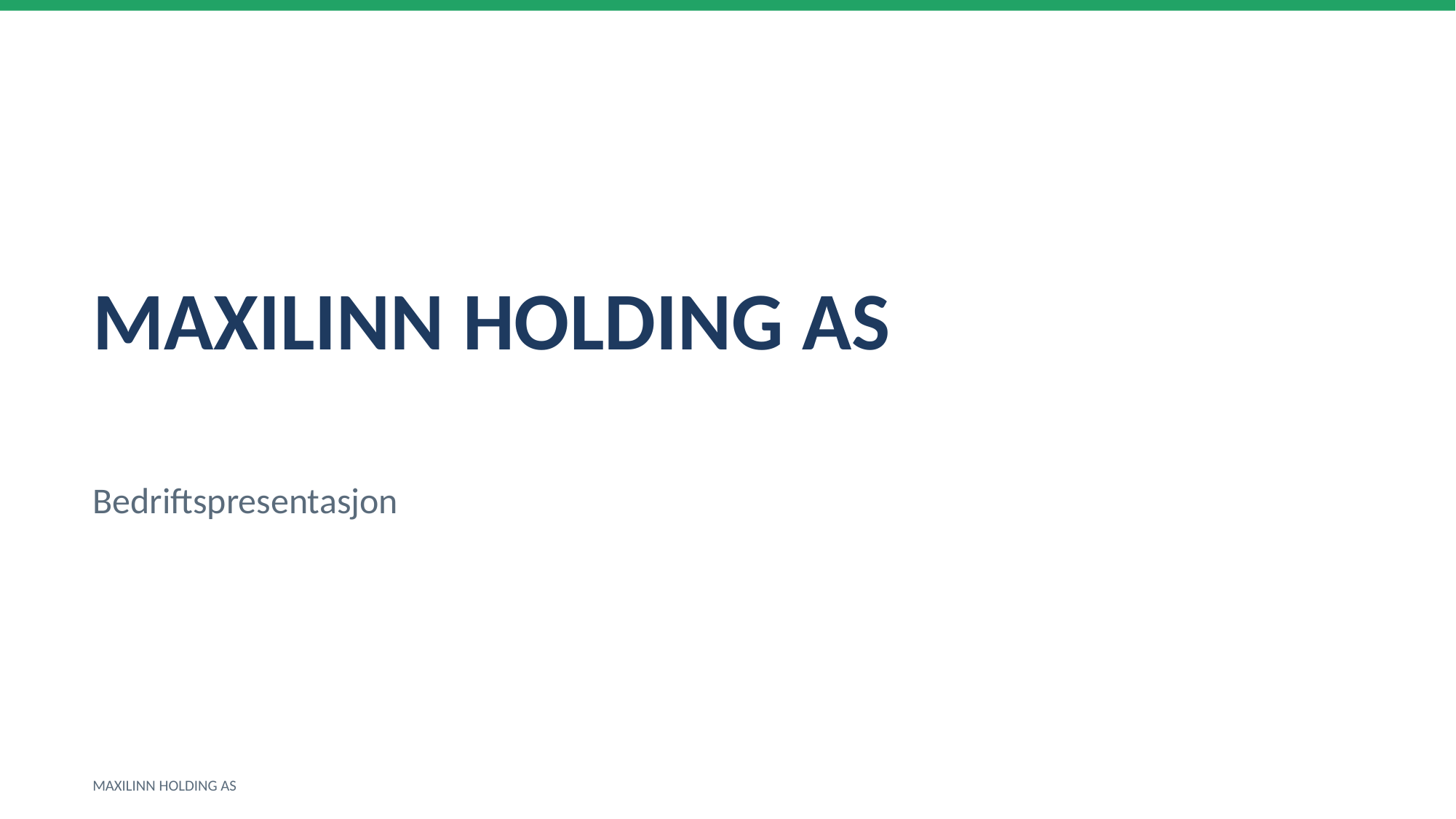

MAXILINN HOLDING AS
Bedriftspresentasjon
MAXILINN HOLDING AS